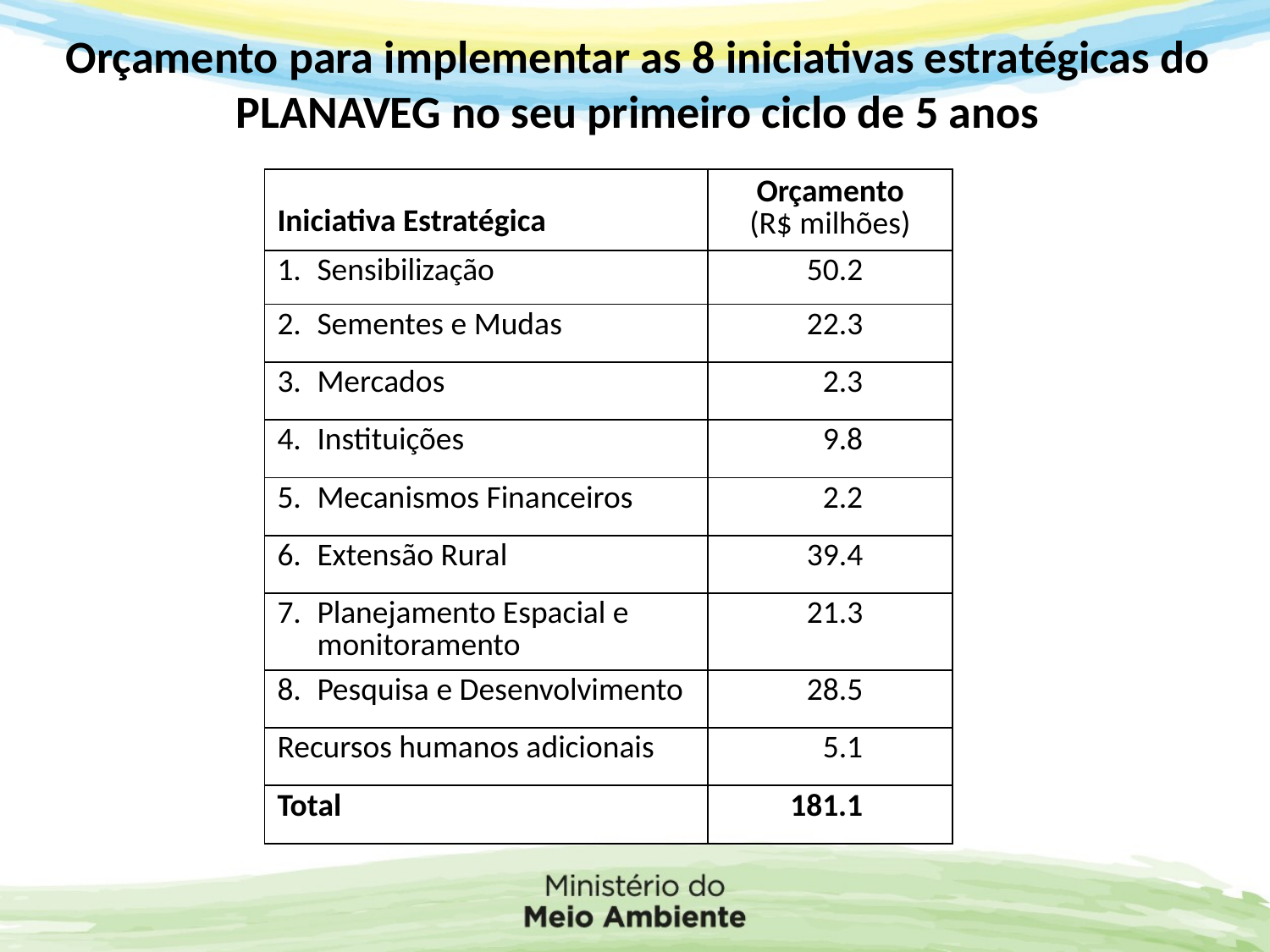

Orçamento para implementar as 8 iniciativas estratégicas do PLANAVEG no seu primeiro ciclo de 5 anos
| Iniciativa Estratégica | Orçamento (R$ milhões) |  |
| --- | --- | --- |
| Sensibilização | 50.2 |  |
| Sementes e Mudas | 22.3 |  |
| Mercados | 2.3 |  |
| Instituições | 9.8 |  |
| Mecanismos Financeiros | 2.2 |  |
| Extensão Rural | 39.4 |  |
| Planejamento Espacial e monitoramento | 21.3 |  |
| Pesquisa e Desenvolvimento | 28.5 |  |
| Recursos humanos adicionais | 5.1 |  |
| Total | 181.1 |  |